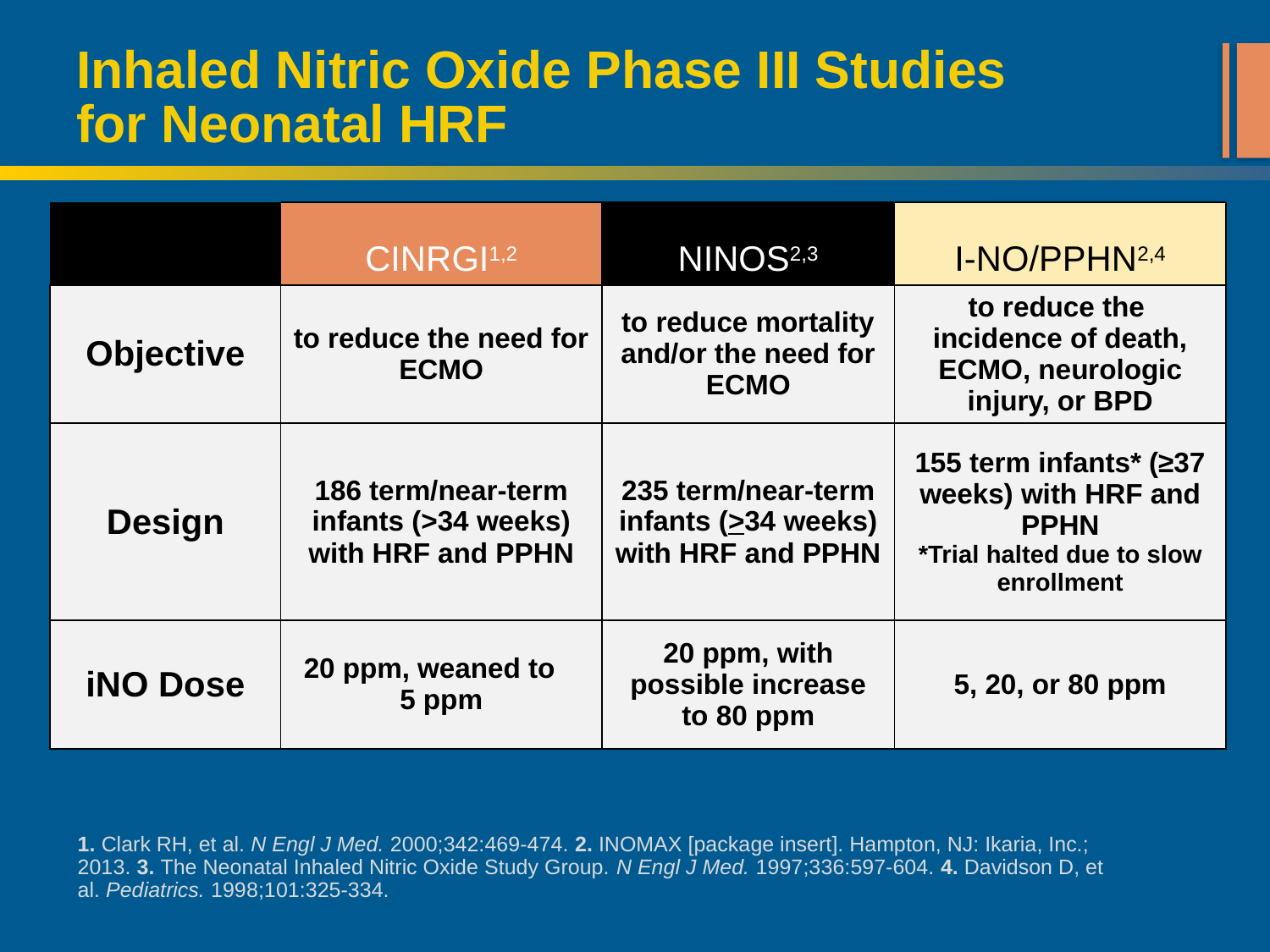

# Inhaled Nitric Oxide Phase III Studies for Neonatal HRF
|  | CINRGI1,2 | NINOS2,3 | I-NO/PPHN2,4 |
| --- | --- | --- | --- |
| Objective | to reduce the need for ECMO | to reduce mortality and/or the need for ECMO | to reduce the incidence of death, ECMO, neurologic injury, or BPD |
| Design | 186 term/near-term infants (>34 weeks) with HRF and PPHN | 235 term/near-term infants (>34 weeks) with HRF and PPHN | 155 term infants\* (≥37 weeks) with HRF and PPHN \*Trial halted due to slow enrollment |
| iNO Dose | 20 ppm, weaned to 5 ppm | 20 ppm, with possible increase to 80 ppm | 5, 20, or 80 ppm |
1. Clark RH, et al. N Engl J Med. 2000;342:469-474. 2. INOMAX [package insert]. Hampton, NJ: Ikaria, Inc.; 2013. 3. The Neonatal Inhaled Nitric Oxide Study Group. N Engl J Med. 1997;336:597-604. 4. Davidson D, et al. Pediatrics. 1998;101:325-334.